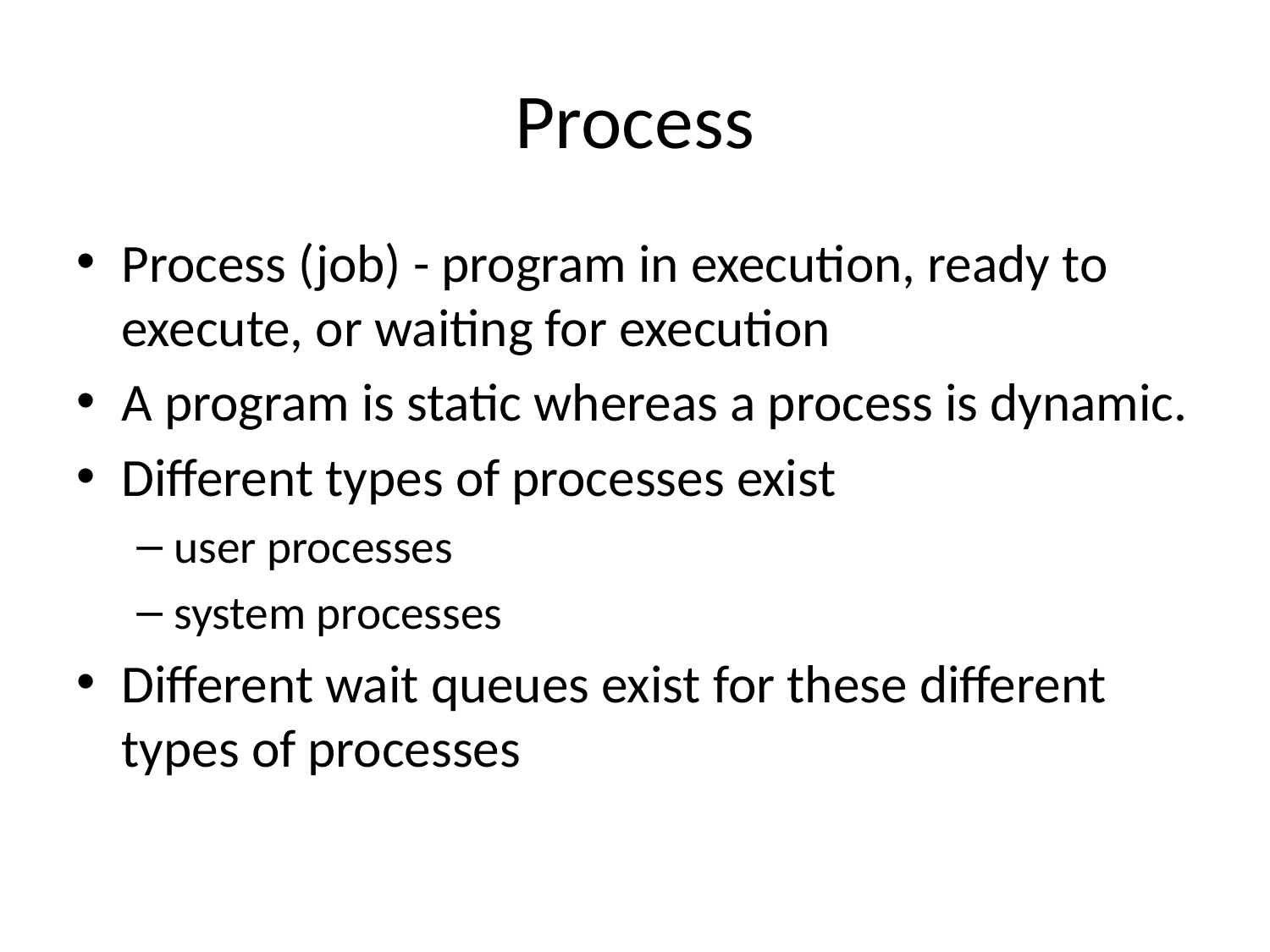

# Process
Process (job) - program in execution, ready to execute, or waiting for execution
A program is static whereas a process is dynamic.
Different types of processes exist
user processes
system processes
Different wait queues exist for these different types of processes